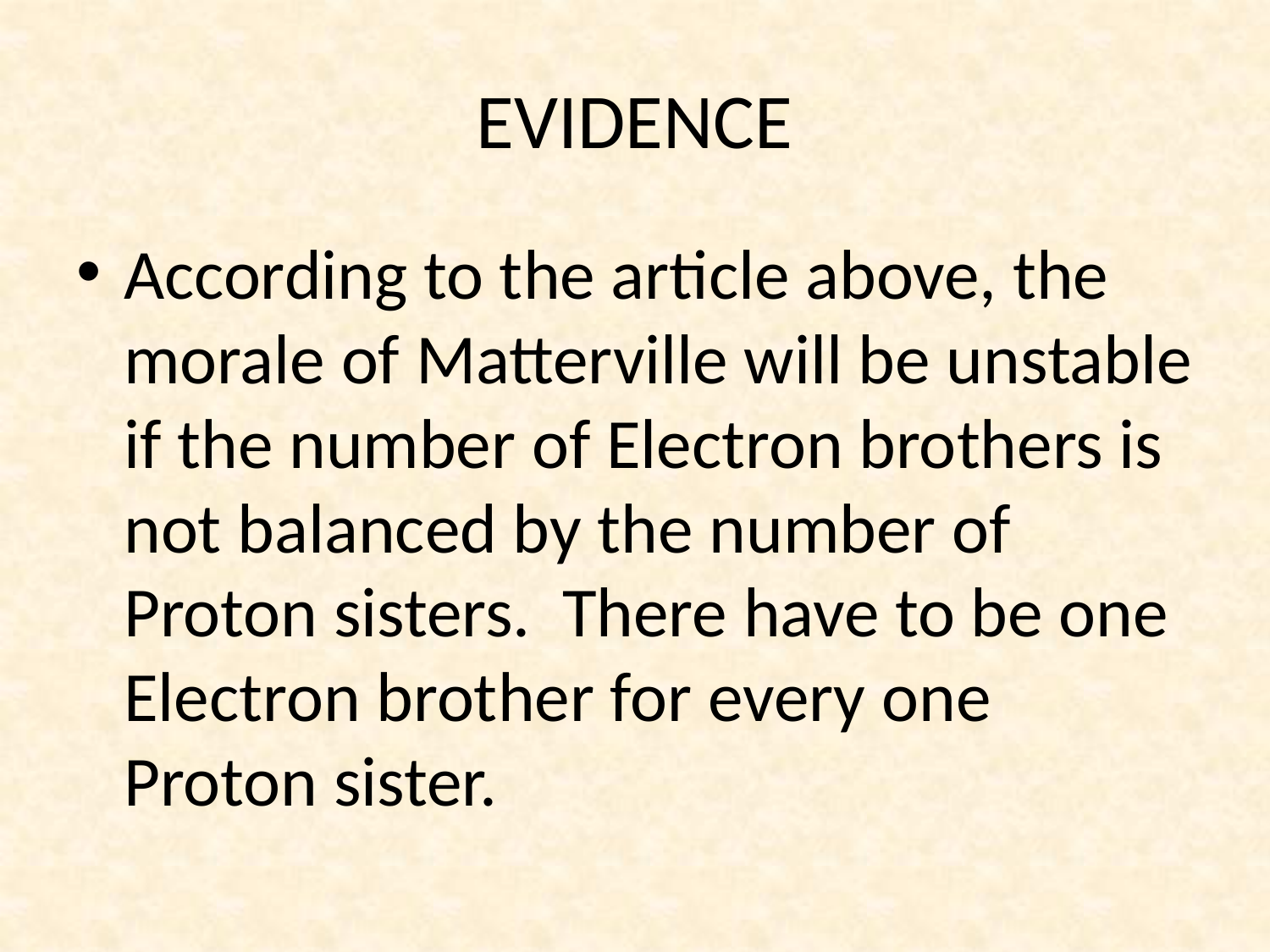

# EVIDENCE
According to the article above, the morale of Matterville will be unstable if the number of Electron brothers is not balanced by the number of Proton sisters.  There have to be one Electron brother for every one Proton sister.